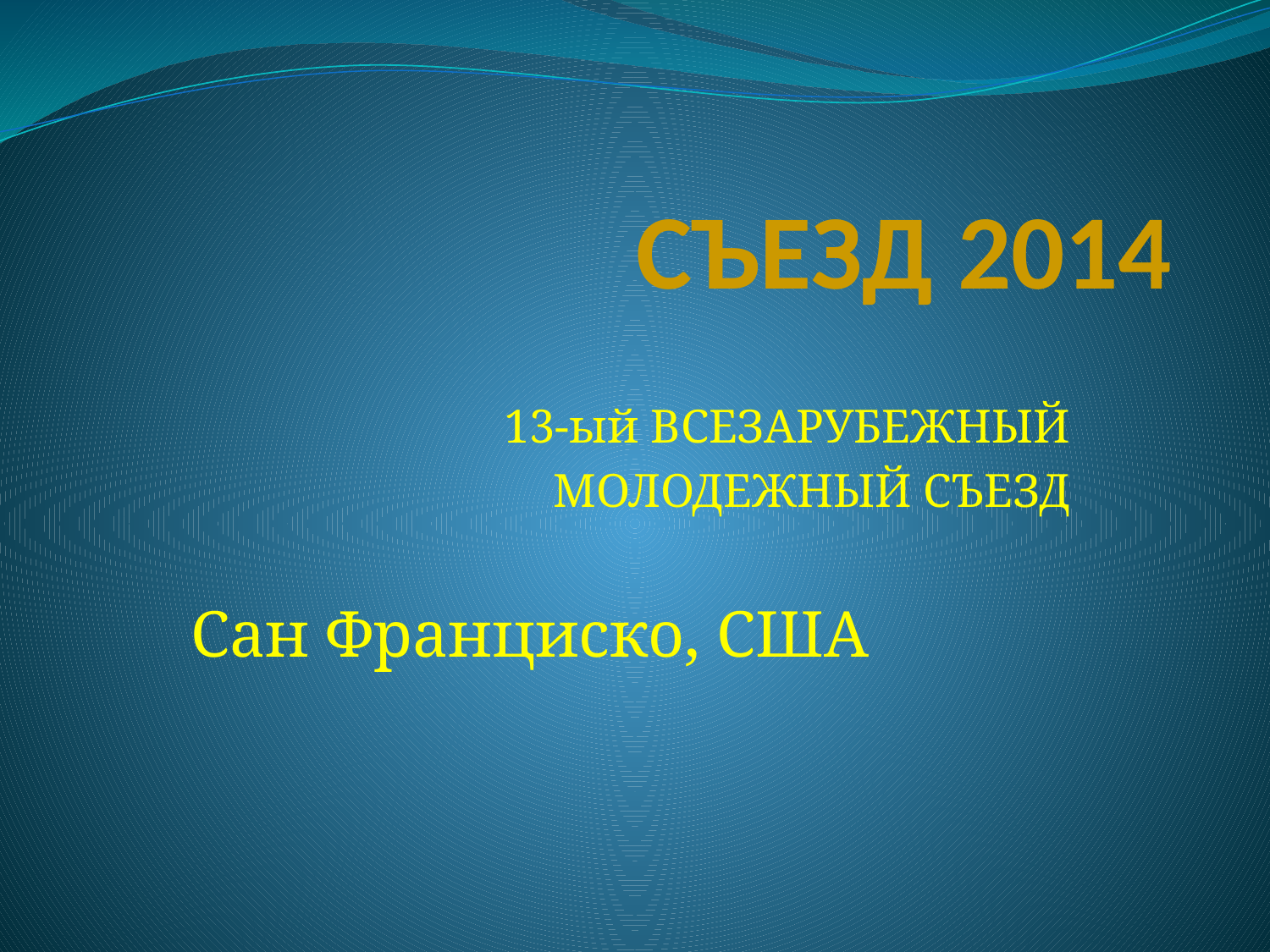

# СЪЕЗД 2014
13-ый ВСЕЗАРУБЕЖНЫЙ
МОЛОДЕЖНЫЙ СЪЕЗД

Сан Франциско, США